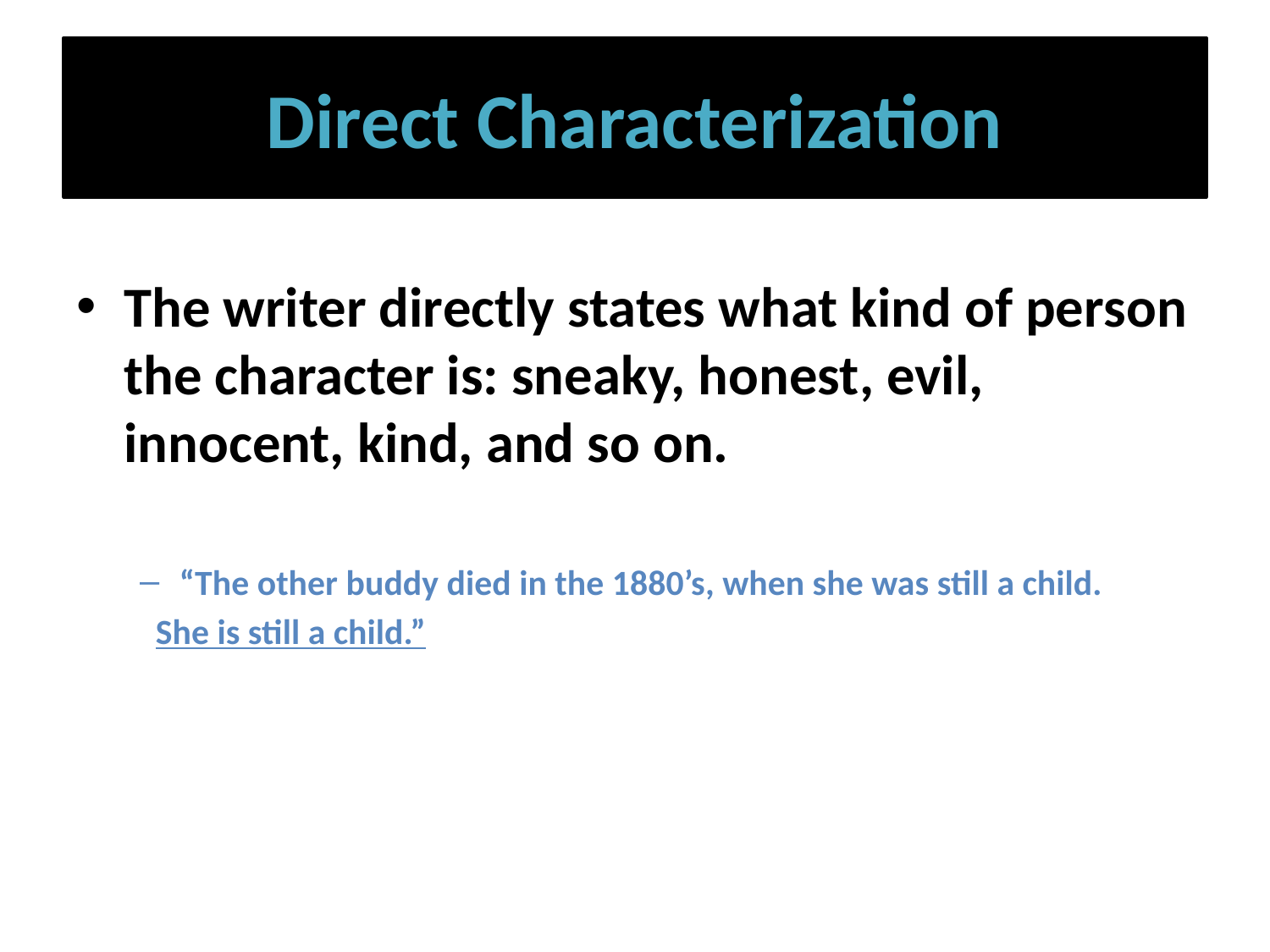

# Direct Characterization
The writer directly states what kind of person the character is: sneaky, honest, evil, innocent, kind, and so on.

“The other buddy died in the 1880’s, when she was still a child.
  She is still a child.”